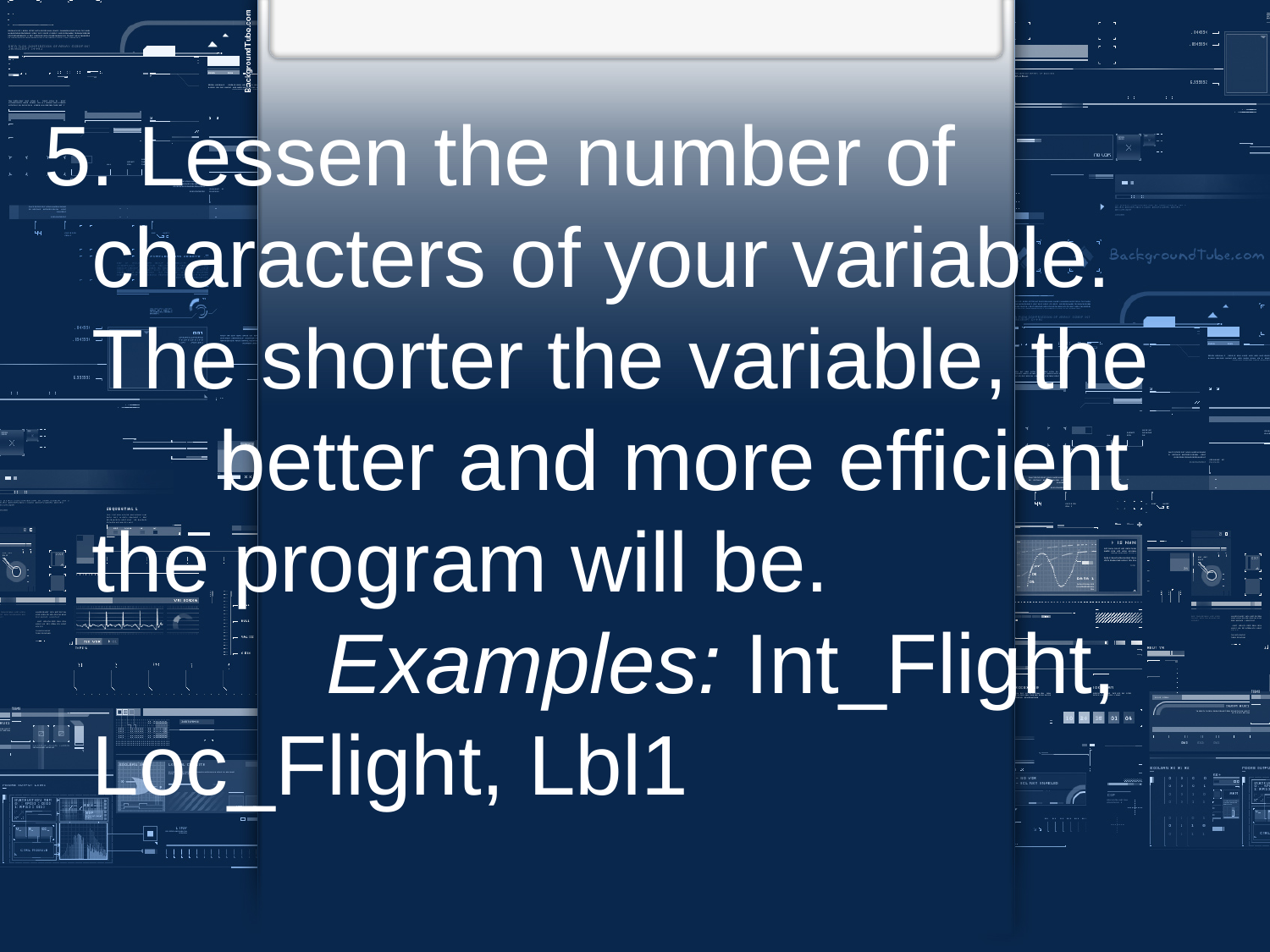

5. Lessen the number of characters of your variable. The shorter the variable, the      	better and more efficient the program will be.
          Examples: Int_Flight, Loc_Flight, Lbl1